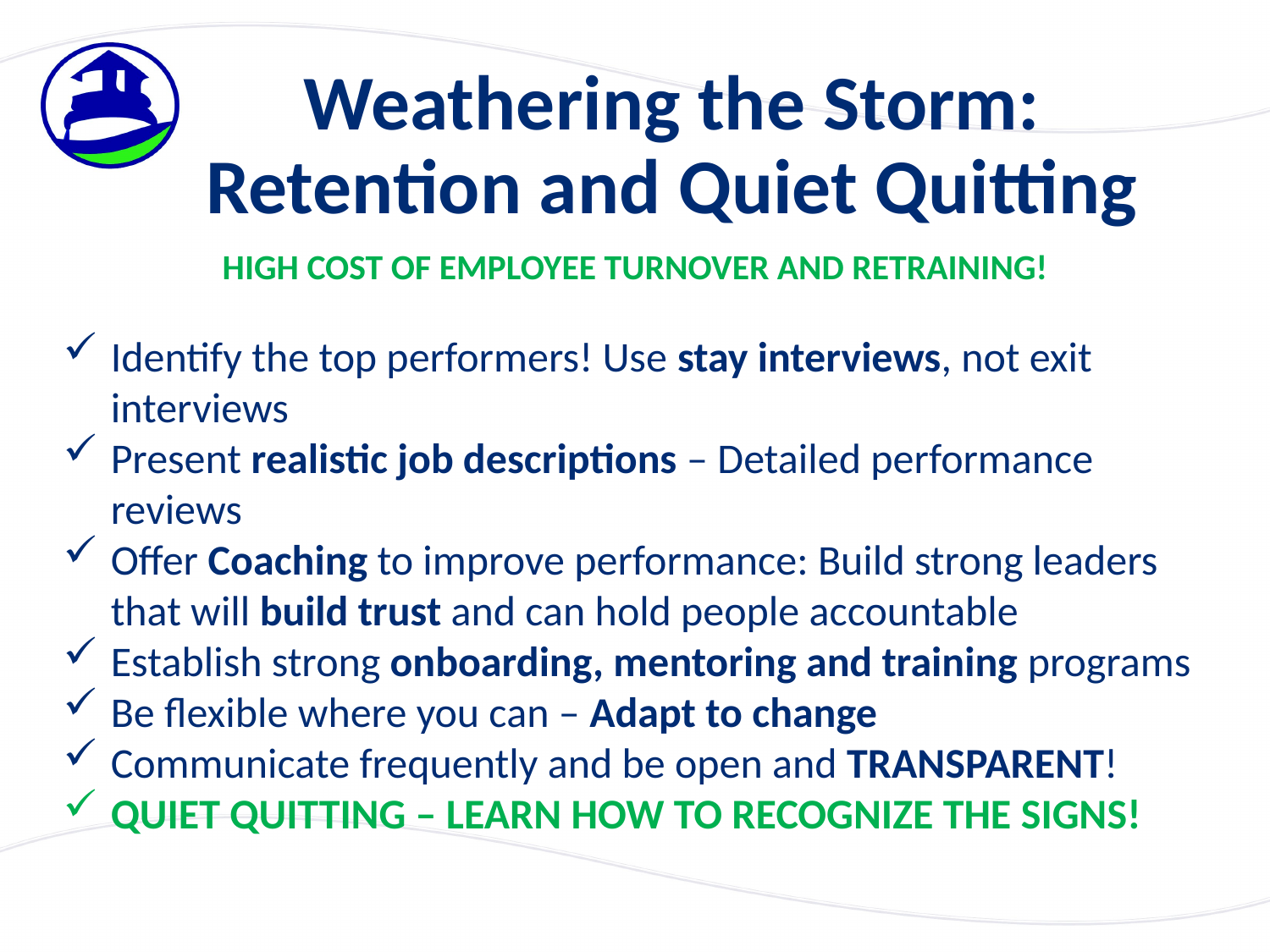

# Weathering the Storm: Retention and Quiet Quitting

HIGH COST OF EMPLOYEE TURNOVER AND RETRAINING!

Identify the top performers! Use stay interviews, not exit interviews
Present realistic job descriptions – Detailed performance reviews
Offer Coaching to improve performance: Build strong leaders that will build trust and can hold people accountable
Establish strong onboarding, mentoring and training programs
Be flexible where you can – Adapt to change
Communicate frequently and be open and TRANSPARENT!
QUIET QUITTING – LEARN HOW TO RECOGNIZE THE SIGNS!